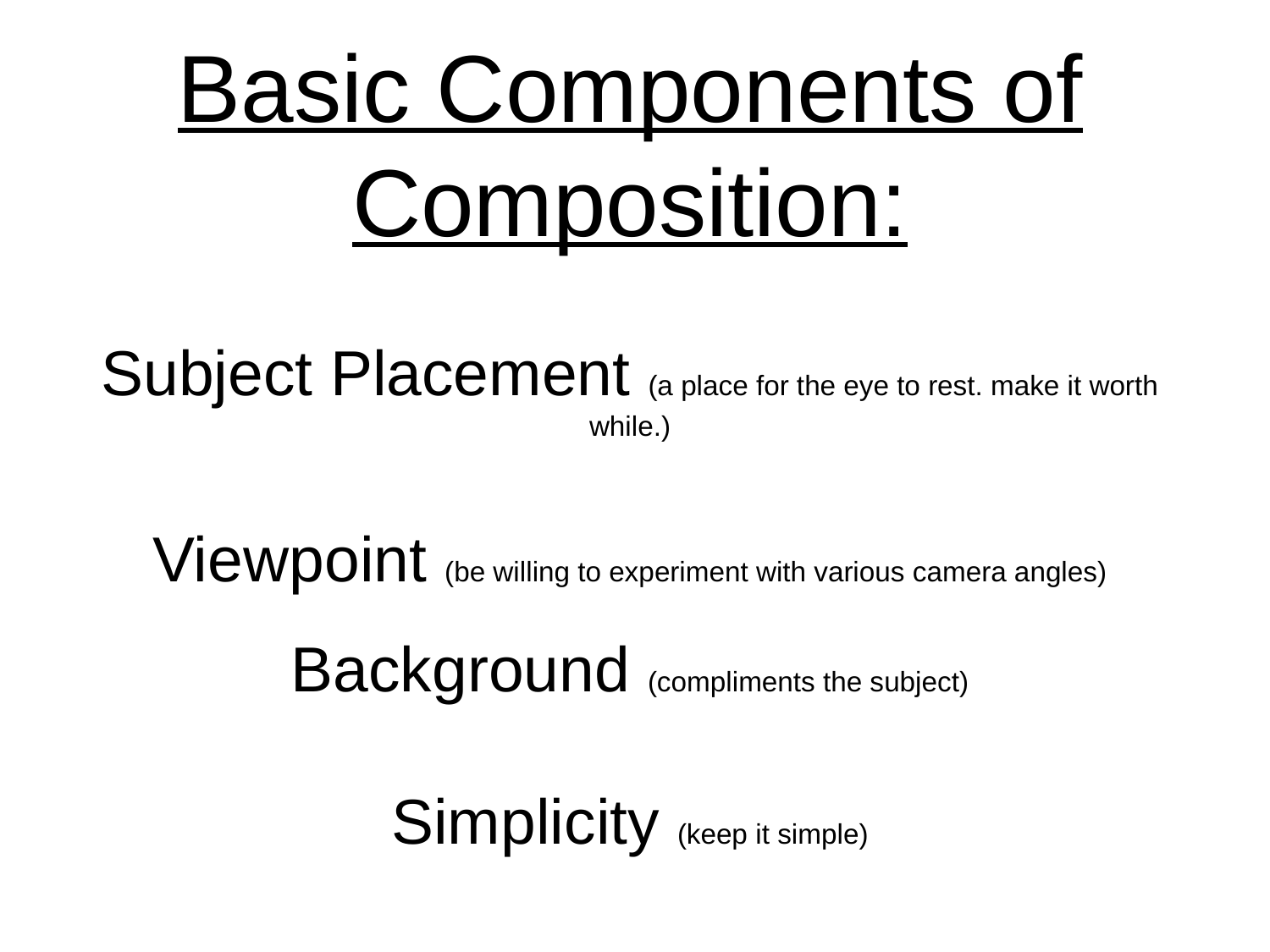

Basic Components of Composition:

Subject Placement (a place for the eye to rest. make it worth while.)

Viewpoint (be willing to experiment with various camera angles)

Background (compliments the subject)

Simplicity (keep it simple)